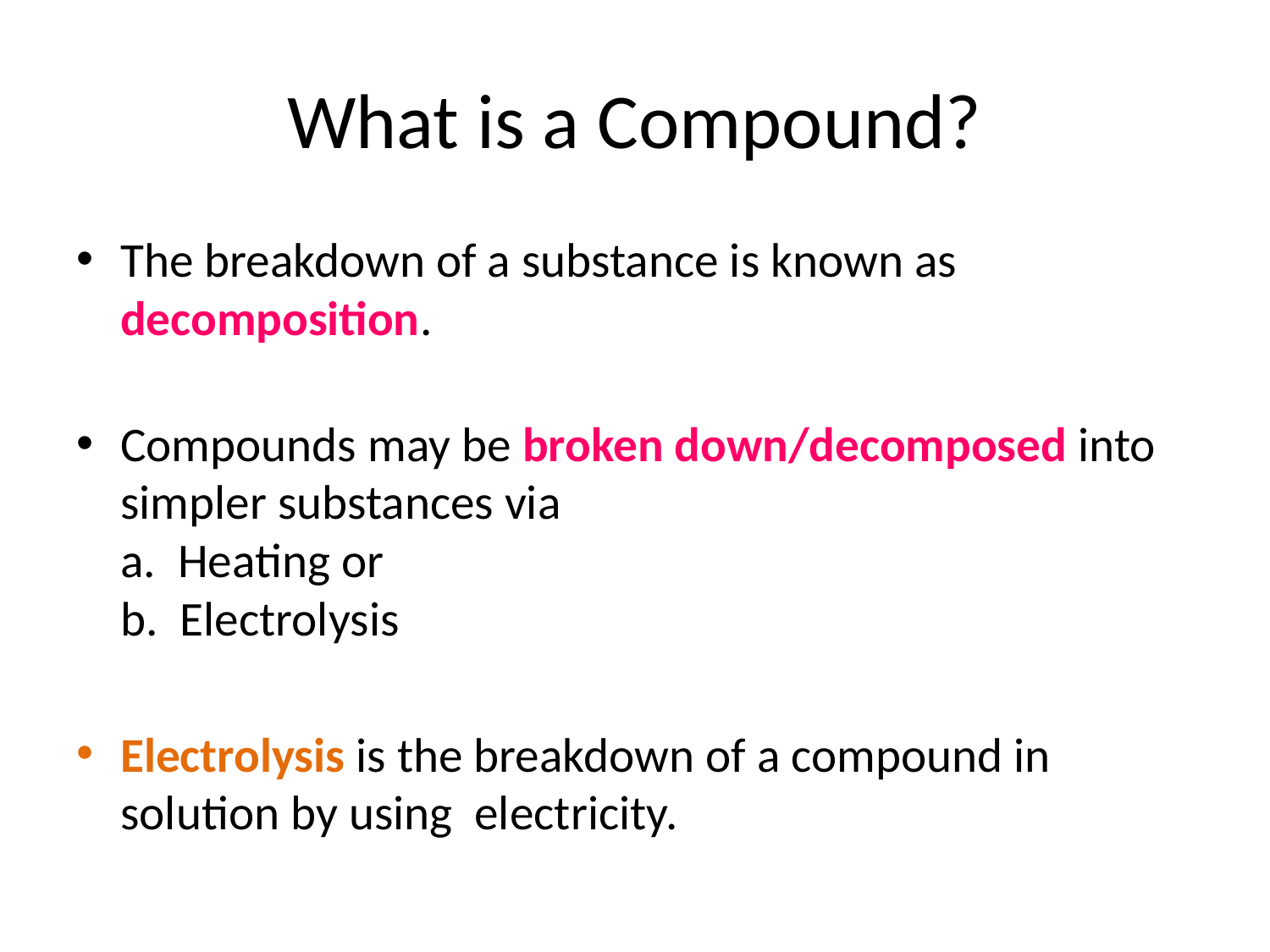

# What is a Compound?
The breakdown of a substance is known as decomposition.
Compounds may be broken down/decomposed into simpler substances via
a.  Heating or
b.  Electrolysis

Electrolysis is the breakdown of a compound in solution by using  electricity.